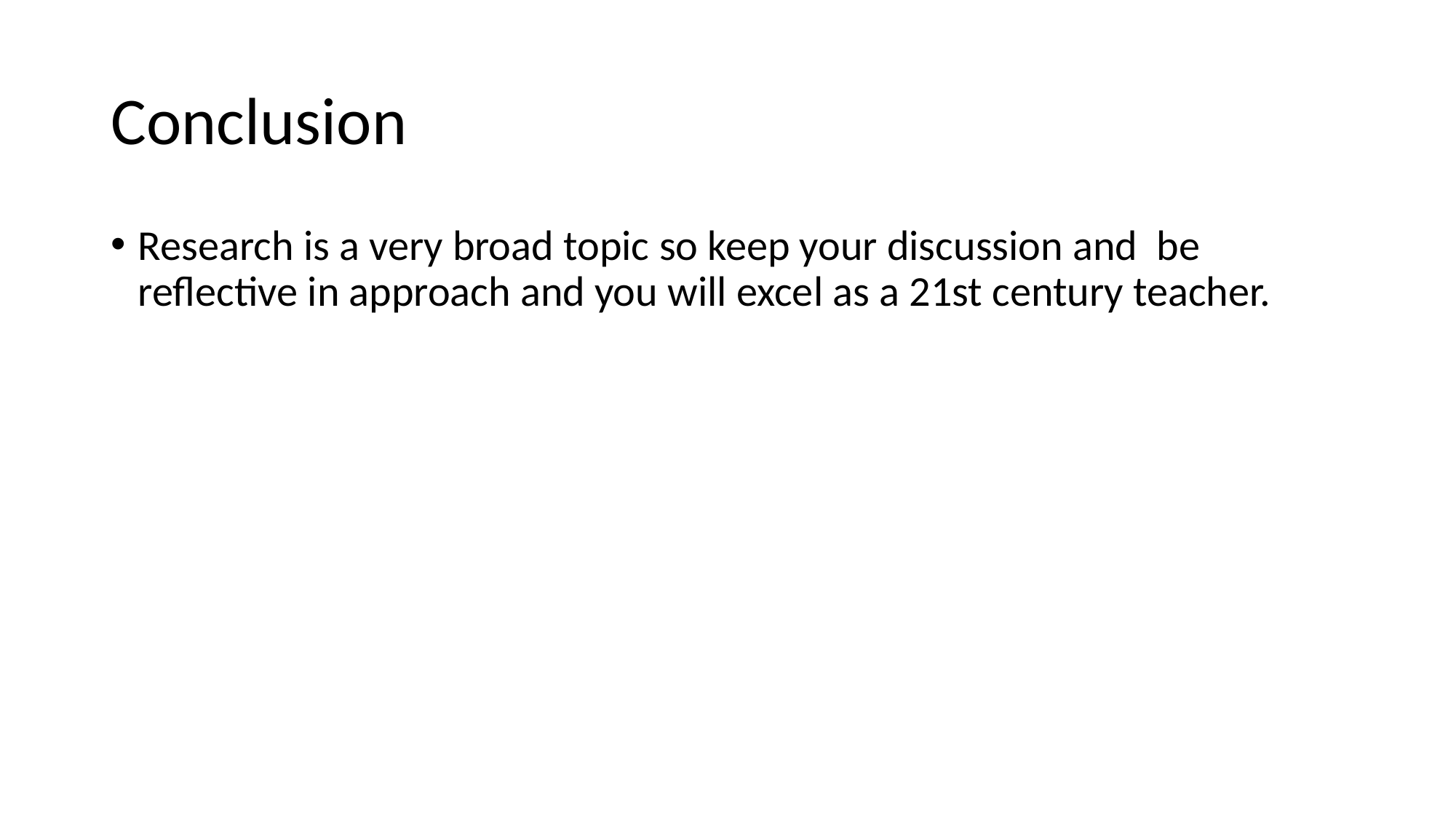

# Conclusion
Research is a very broad topic so keep your discussion and  be reflective in approach and you will excel as a 21st century teacher.